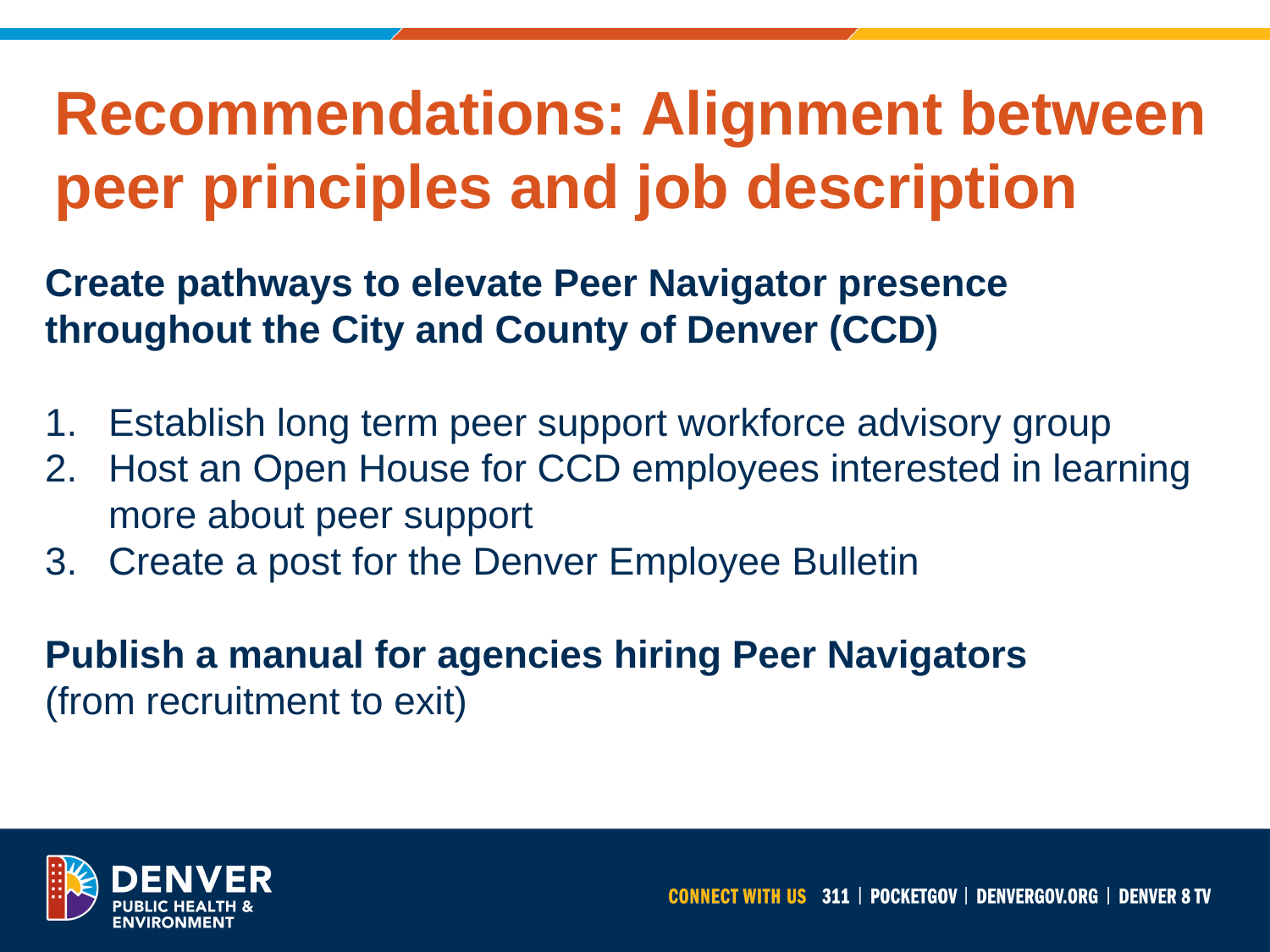

# Recommendations: Alignment between peer principles and job description
Create pathways to elevate Peer Navigator presence throughout the City and County of Denver (CCD)

Establish long term peer support workforce advisory group
Host an Open House for CCD employees interested in learning more about peer support
Create a post for the Denver Employee Bulletin

Publish a manual for agencies hiring Peer Navigators
(from recruitment to exit)